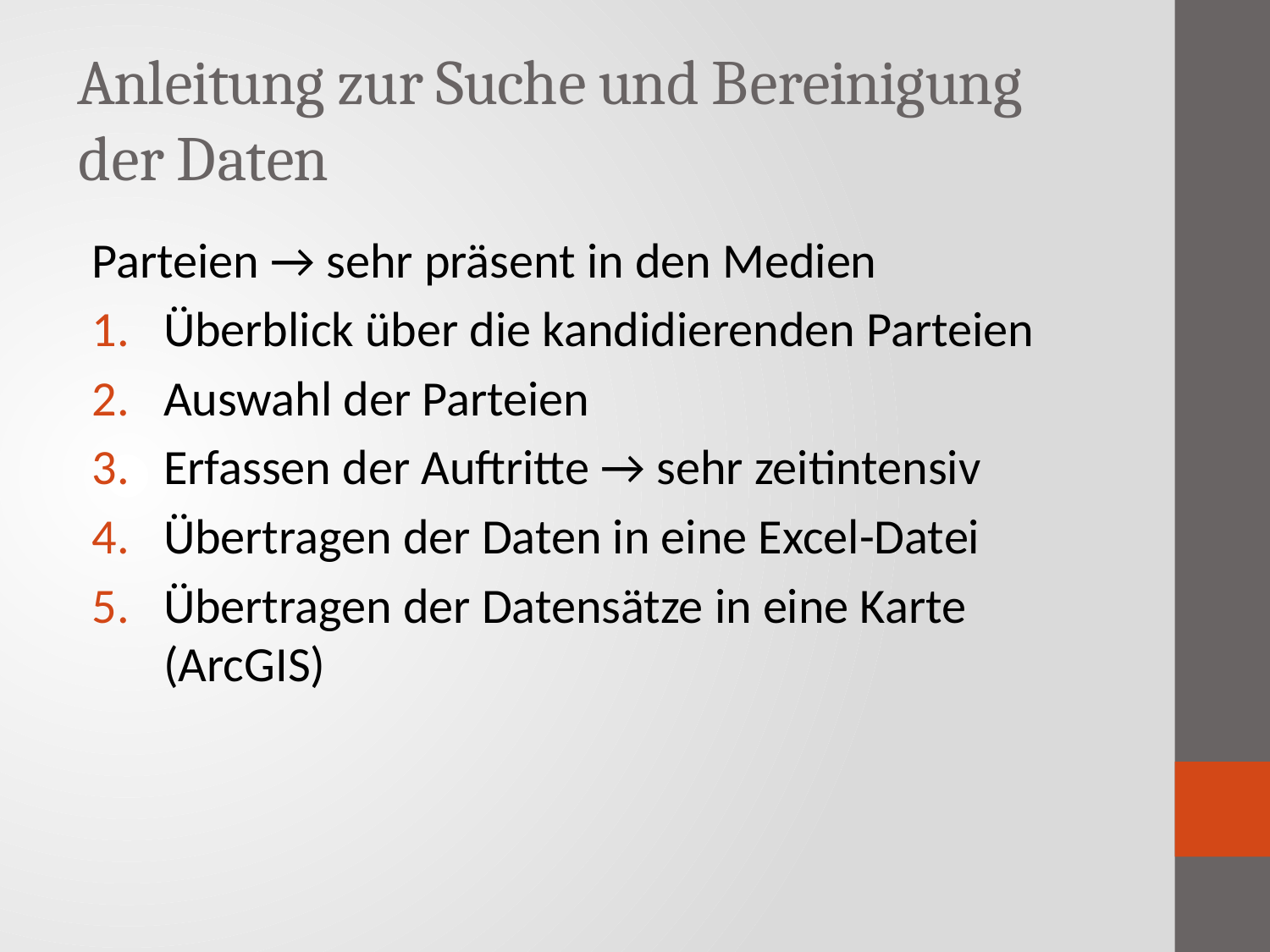

# Anleitung zur Suche und Bereinigung der Daten
Parteien → sehr präsent in den Medien
Überblick über die kandidierenden Parteien
Auswahl der Parteien
Erfassen der Auftritte → sehr zeitintensiv
Übertragen der Daten in eine Excel-Datei
Übertragen der Datensätze in eine Karte (ArcGIS)